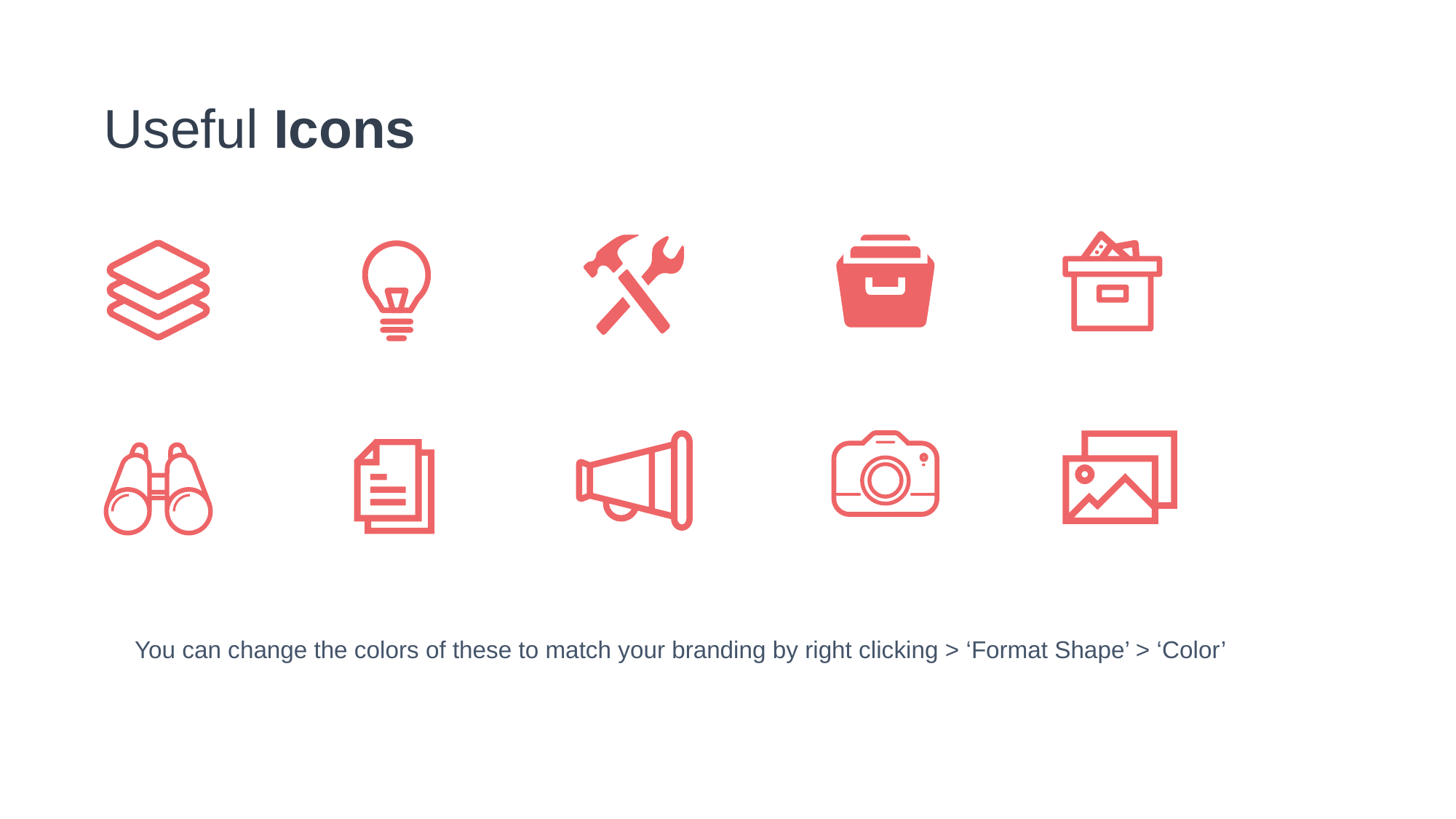

Useful Icons

You can change the colors of these to match your branding by right clicking > ‘Format Shape’ > ‘Color’